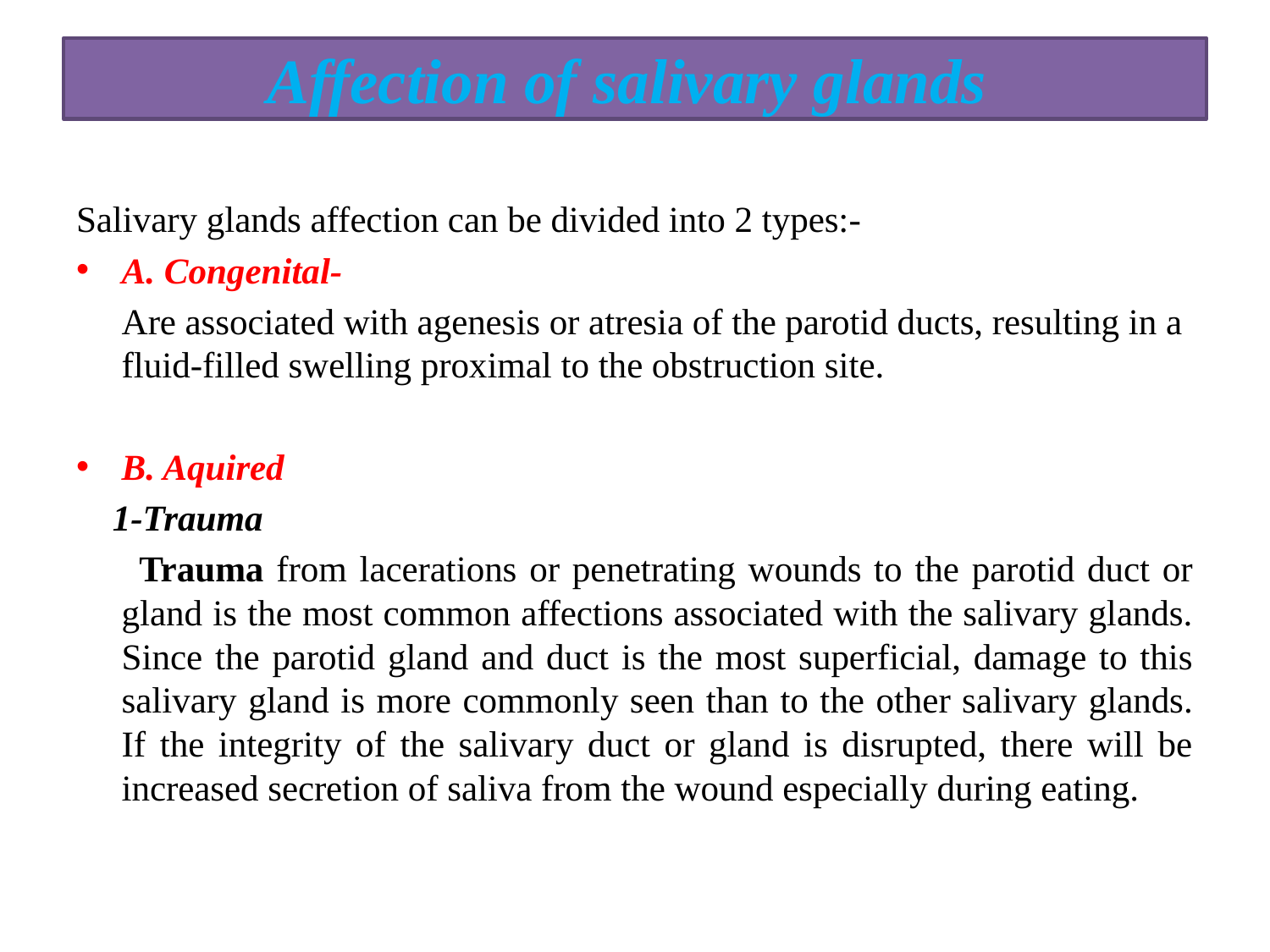

# Affection of salivary glands

Salivary glands affection can be divided into 2 types:-
A. Congenital-
     Are associated with agenesis or atresia of the parotid ducts, resulting in a fluid-filled swelling proximal to the obstruction site.

B. Aquired
    1-Trauma
     Trauma from lacerations or penetrating wounds to the parotid duct or gland is the most common affections associated with the salivary glands. Since the parotid gland and duct is the most superficial, damage to this salivary gland is more commonly seen than to the other salivary glands. If the integrity of the salivary duct or gland is disrupted, there will be increased secretion of saliva from the wound especially during eating.